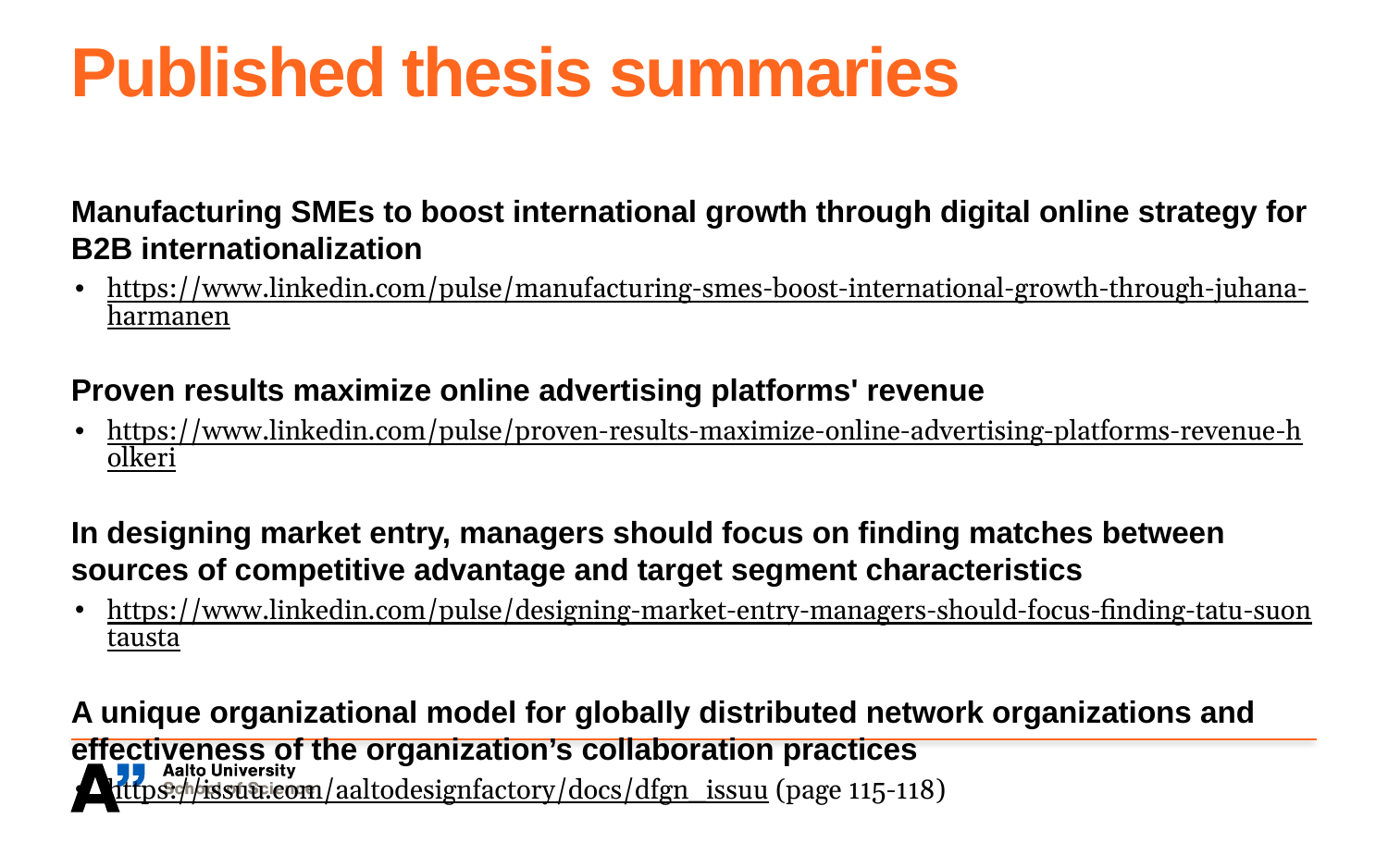

# Published thesis summaries
Manufacturing SMEs to boost international growth through digital online strategy for B2B internationalization
https://www.linkedin.com/pulse/manufacturing-smes-boost-international-growth-through-juhana-harmanen
Proven results maximize online advertising platforms' revenue
https://www.linkedin.com/pulse/proven-results-maximize-online-advertising-platforms-revenue-holkeri
In designing market entry, managers should focus on finding matches between sources of competitive advantage and target segment characteristics
https://www.linkedin.com/pulse/designing-market-entry-managers-should-focus-finding-tatu-suontausta
A unique organizational model for globally distributed network organizations and effectiveness of the organization’s collaboration practices
https://issuu.com/aaltodesignfactory/docs/dfgn_issuu (page 115-118)